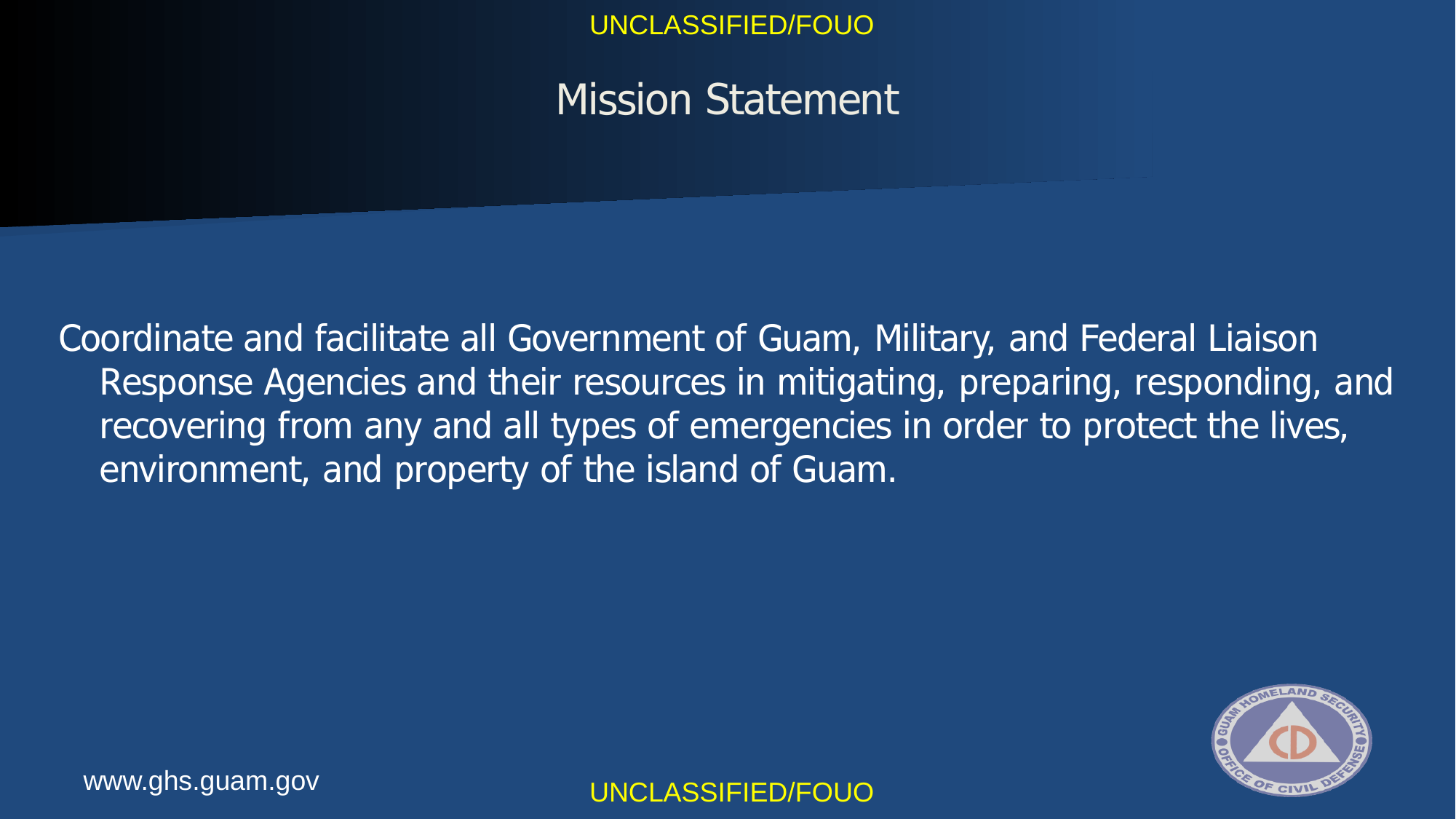

UNCLASSIFIED/FOUO
Mission Statement
Coordinate and facilitate all Government of Guam, Military, and Federal Liaison Response Agencies and their resources in mitigating, preparing, responding, and recovering from any and all types of emergencies in order to protect the lives, environment, and property of the island of Guam.
www.ghs.guam.gov
UNCLASSIFIED/FOUO